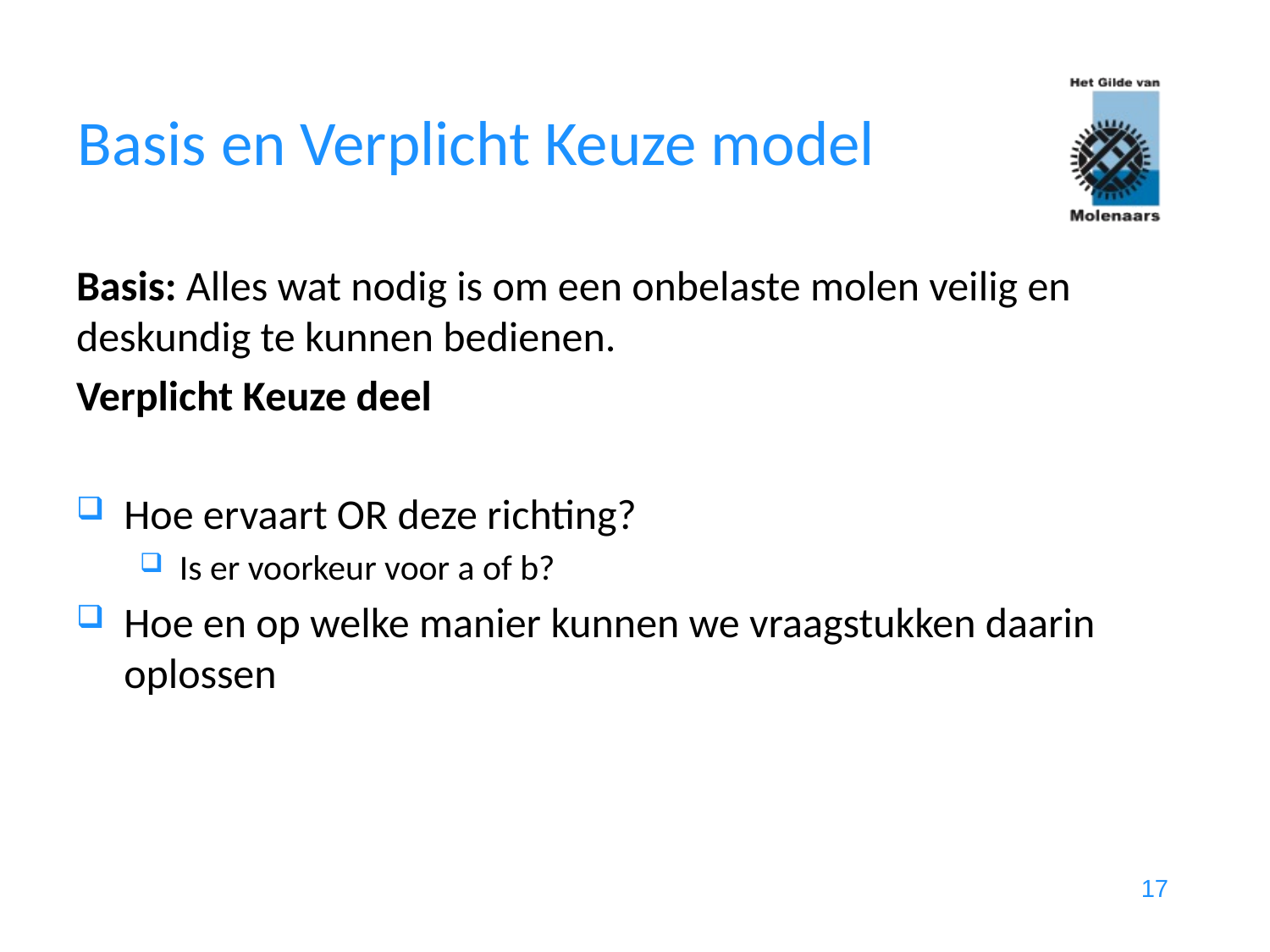

# Basis en Verplicht Keuze model
Basis: Alles wat nodig is om een onbelaste molen veilig en deskundig te kunnen bedienen.
Verplicht Keuze deel

Hoe ervaart OR deze richting?
Is er voorkeur voor a of b?
Hoe en op welke manier kunnen we vraagstukken daarin oplossen

17